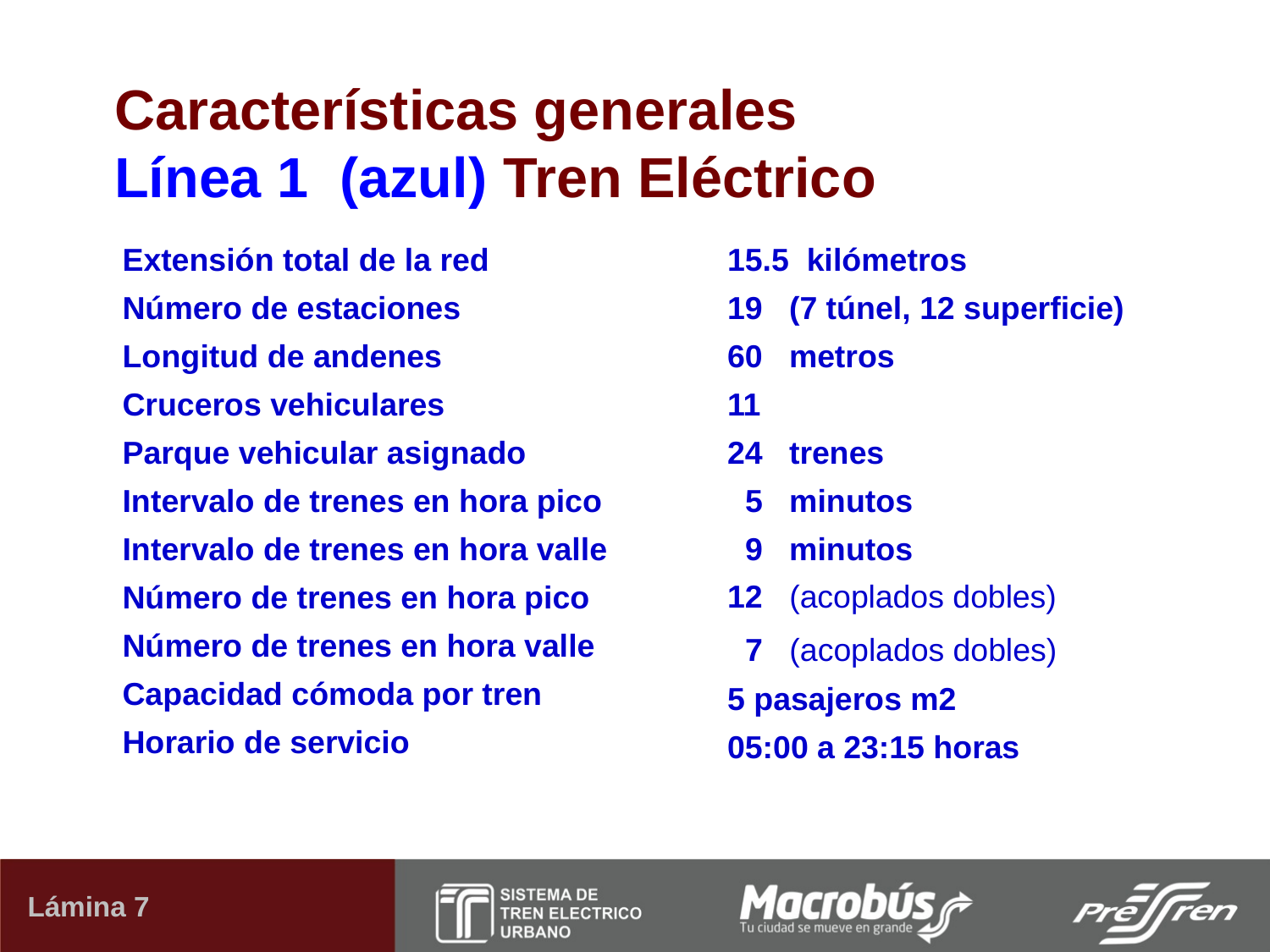

# Características generales Línea 1  (azul) Tren Eléctrico

Extensión total de la red
Número de estaciones
Longitud de andenes
Cruceros vehiculares
Parque vehicular asignado
Intervalo de trenes en hora pico
Intervalo de trenes en hora valle
Número de trenes en hora pico
Número de trenes en hora valle
Capacidad cómoda por tren
Horario de servicio

15.5  kilómetros
19   (7 túnel, 12 superficie)
60   metros
11
24   trenes
  5   minutos
  9   minutos
12   (acoplados dobles)
  7   (acoplados dobles)
5 pasajeros m2
05:00 a 23:15 horas

Lámina 7